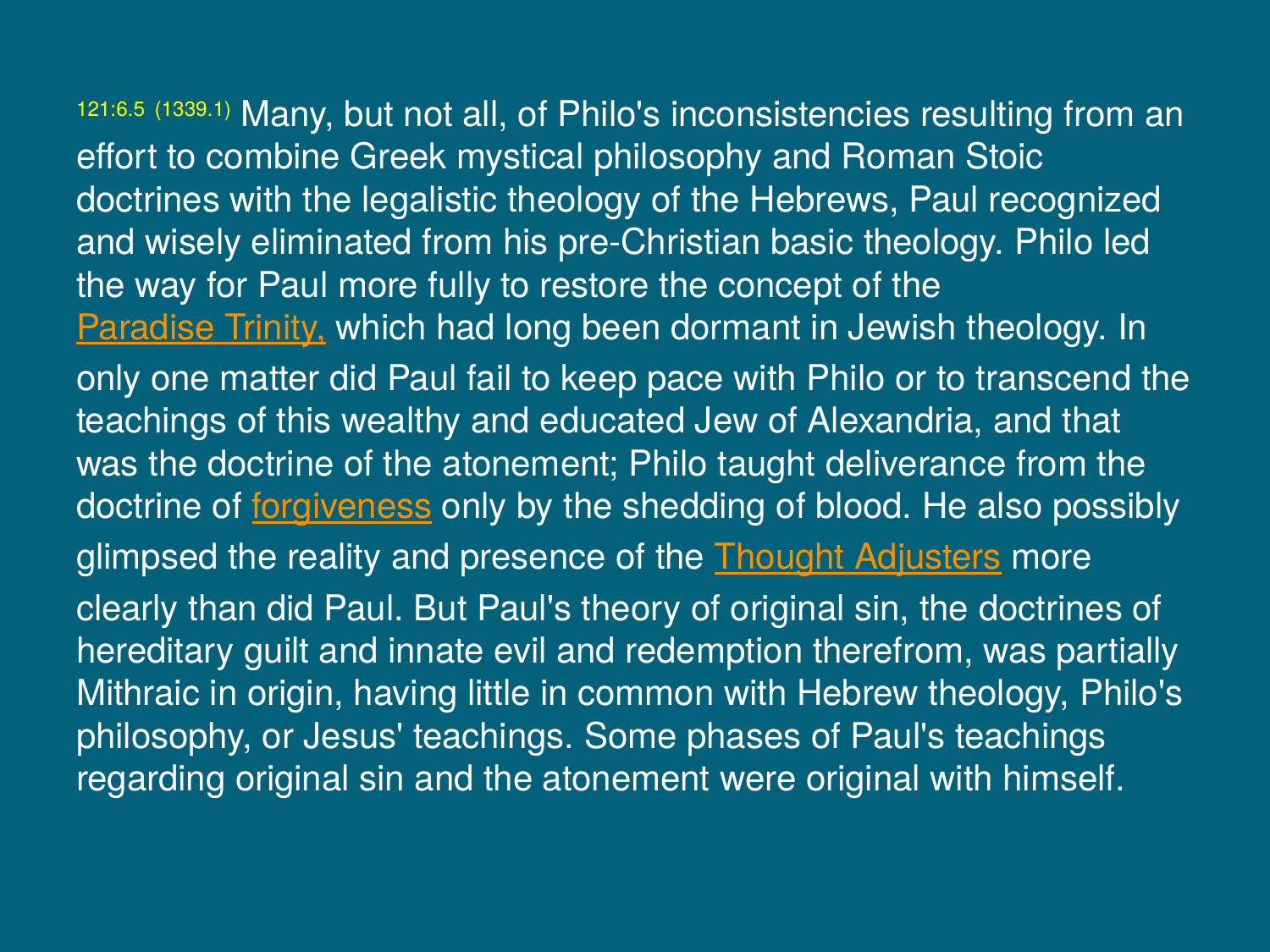

121:6.5 (1339.1) Many, but not all, of Philo's inconsistencies resulting from an effort to combine Greek mystical philosophy and Roman Stoic doctrines with the legalistic theology of the Hebrews, Paul recognized and wisely eliminated from his pre-Christian basic theology. Philo led the way for Paul more fully to restore the concept of the Paradise Trinity, which had long been dormant in Jewish theology. In only one matter did Paul fail to keep pace with Philo or to transcend the teachings of this wealthy and educated Jew of Alexandria, and that was the doctrine of the atonement; Philo taught deliverance from the doctrine of forgiveness only by the shedding of blood. He also possibly glimpsed the reality and presence of the Thought Adjusters more clearly than did Paul. But Paul's theory of original sin, the doctrines of hereditary guilt and innate evil and redemption therefrom, was partially Mithraic in origin, having little in common with Hebrew theology, Philo's philosophy, or Jesus' teachings. Some phases of Paul's teachings regarding original sin and the atonement were original with himself.